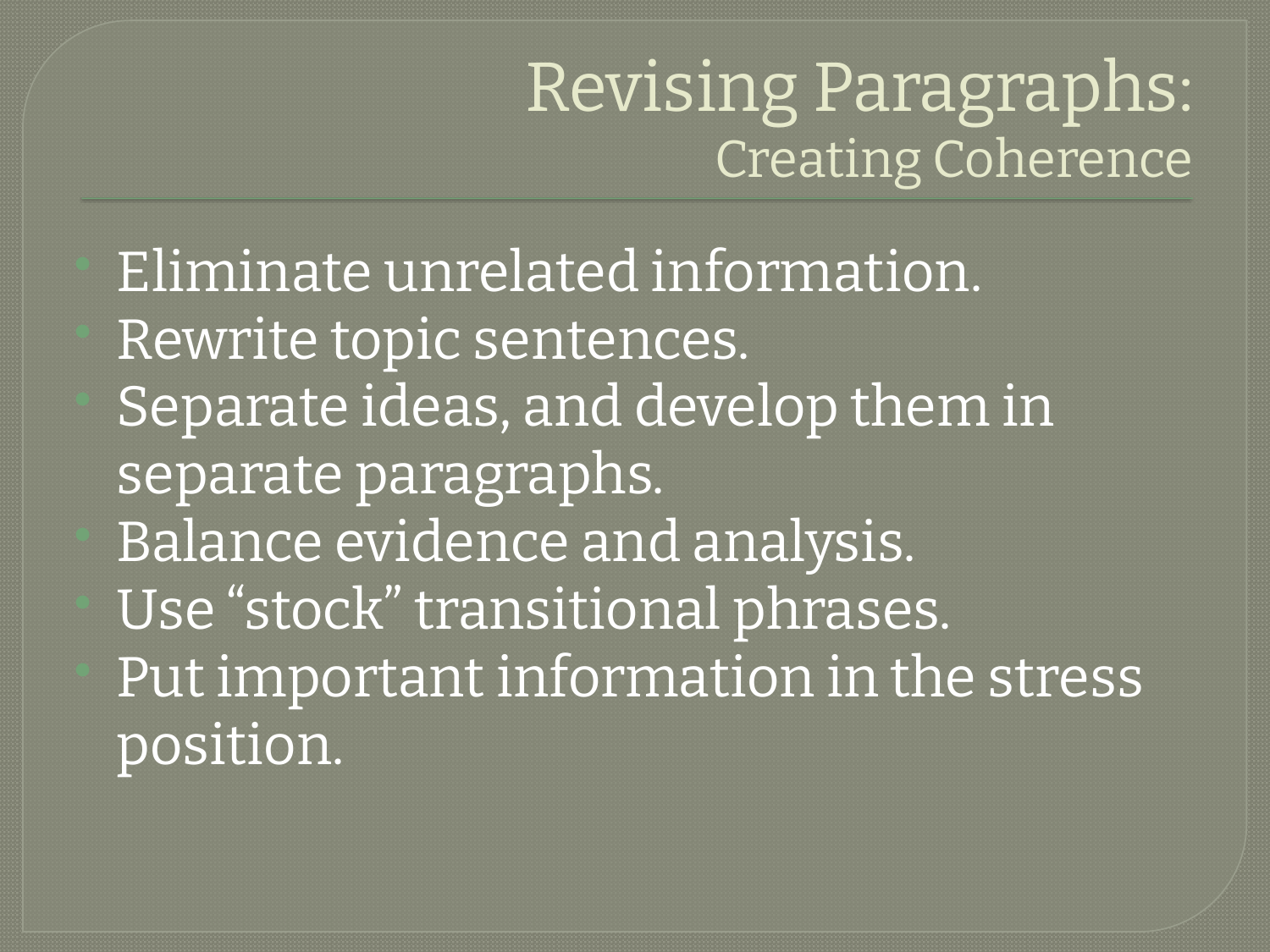

# Revising Paragraphs: Creating Coherence
Eliminate unrelated information.
Rewrite topic sentences.
Separate ideas, and develop them in separate paragraphs.
Balance evidence and analysis.
Use “stock” transitional phrases.
Put important information in the stress position.